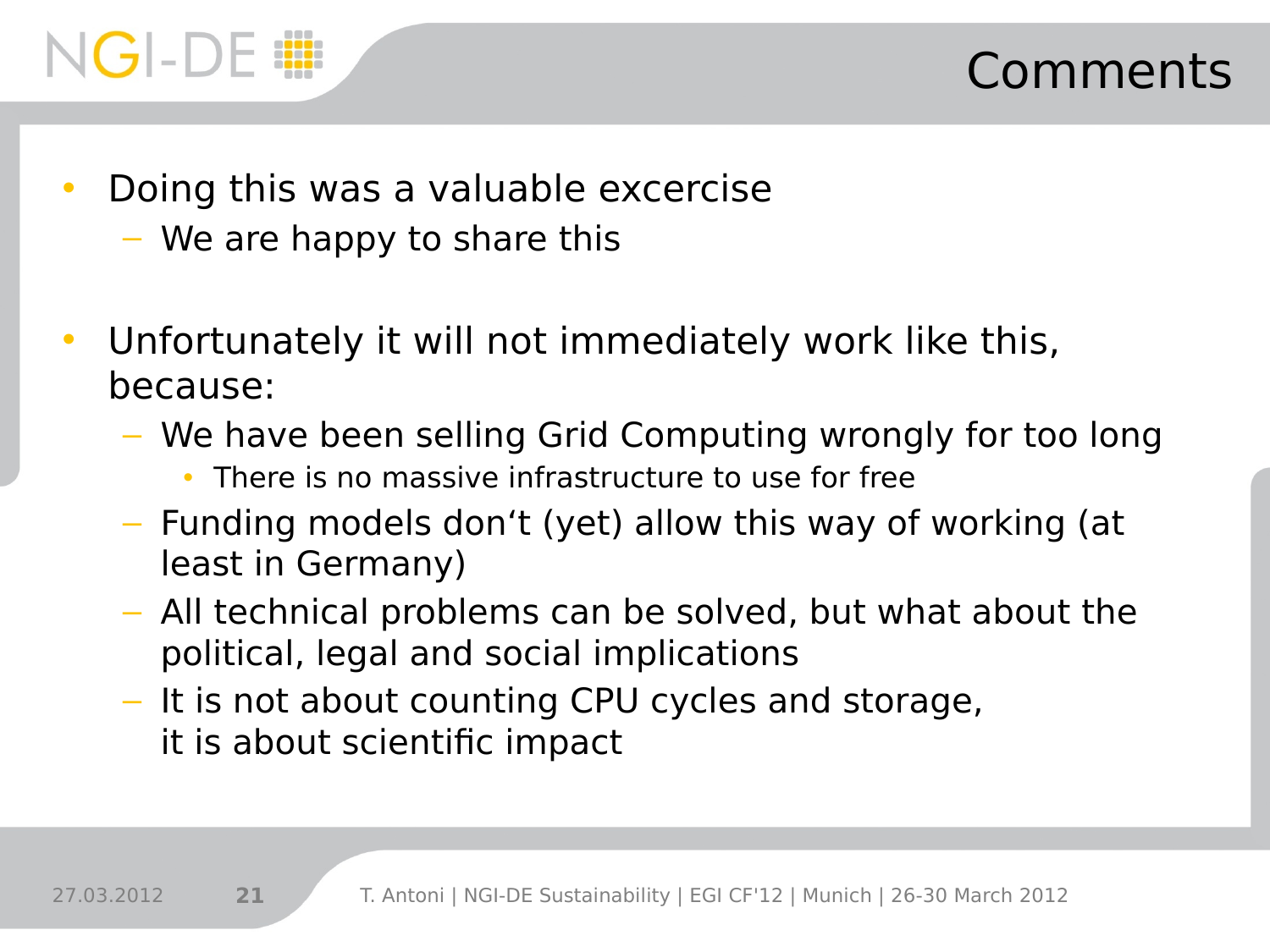

# Comments
Doing this was a valuable excercise
We are happy to share this

Unfortunately it will not immediately work like this, because:
We have been selling Grid Computing wrongly for too long
There is no massive infrastructure to use for free
Funding models don‘t (yet) allow this way of working (at least in Germany)
All technical problems can be solved, but what about the political, legal and social implications
It is not about counting CPU cycles and storage,
it is about scientific impact

27.03.2012
21
T. Antoni | NGI-DE Sustainability | EGI CF'12 | Munich | 26-30 March 2012